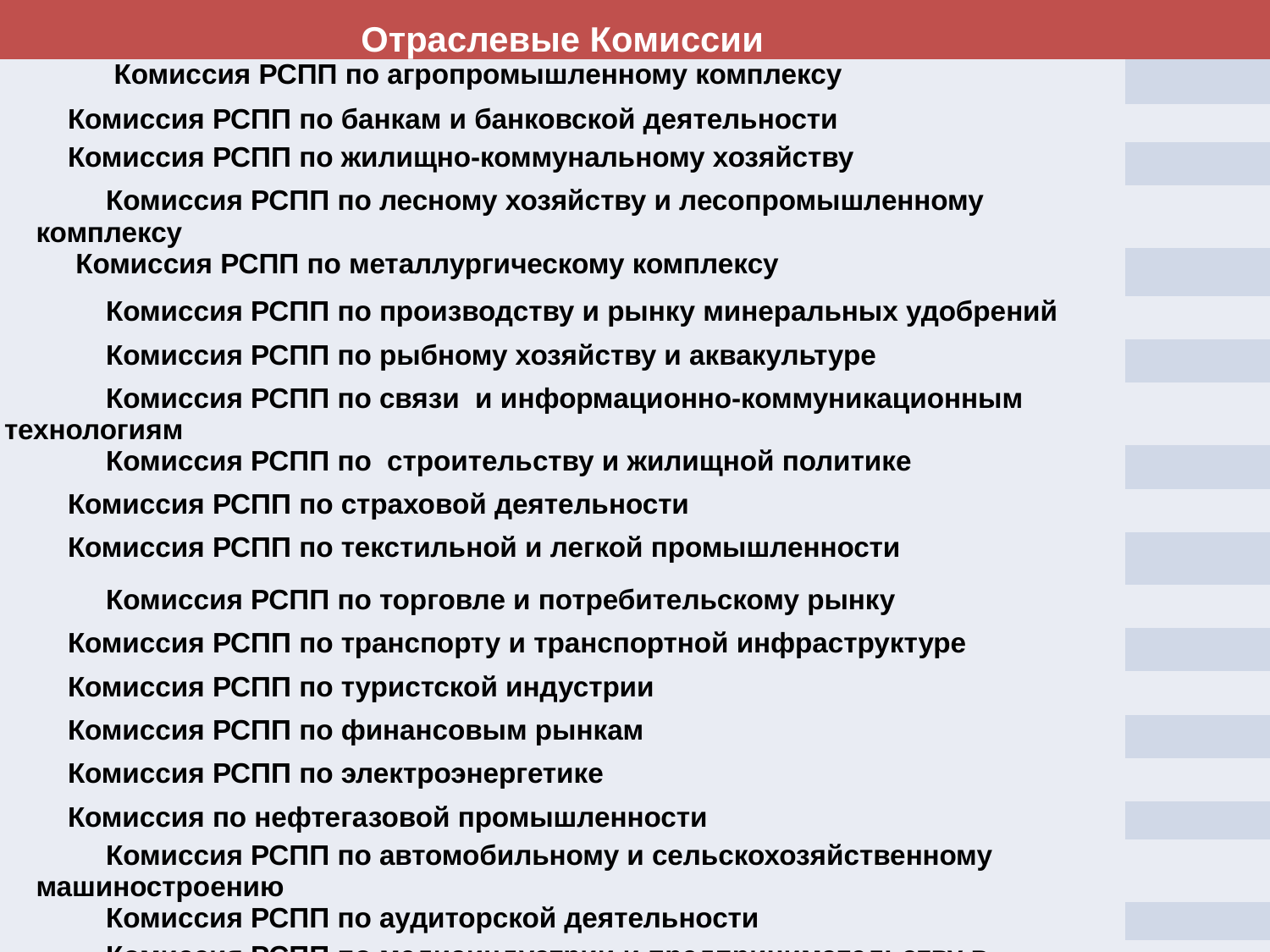

| Отраслевые Комиссии |  |
| --- | --- |
| Комиссия РСПП по агропромышленному комплексу |  |
| Комиссия РСПП по банкам и банковской деятельности |  |
| Комиссия РСПП по жилищно-коммунальному хозяйству |  |
| Комиссия РСПП по лесному хозяйству и лесопромышленному комплексу |  |
| Комиссия РСПП по металлургическому комплексу |  |
| Комиссия РСПП по производству и рынку минеральных удобрений |  |
| Комиссия РСПП по рыбному хозяйству и аквакультуре |  |
| Комиссия РСПП по связи и информационно-коммуникационным технологиям |  |
| Комиссия РСПП по строительству и жилищной политике |  |
| Комиссия РСПП по страховой деятельности |  |
| Комиссия РСПП по текстильной и легкой промышленности |  |
| Комиссия РСПП по торговле и потребительскому рынку |  |
| Комиссия РСПП по транспорту и транспортной инфраструктуре |  |
| Комиссия РСПП по туристской индустрии |  |
| Комиссия РСПП по финансовым рынкам |  |
| Комиссия РСПП по электроэнергетике |  |
| Комиссия по нефтегазовой промышленности |  |
| Комиссия РСПП по автомобильному и сельскохозяйственному машиностроению |  |
| Комиссия РСПП по аудиторской деятельности |  |
| Комиссия РСПП по медиаиндустрии и предпринимательству в информационной сфере |  |